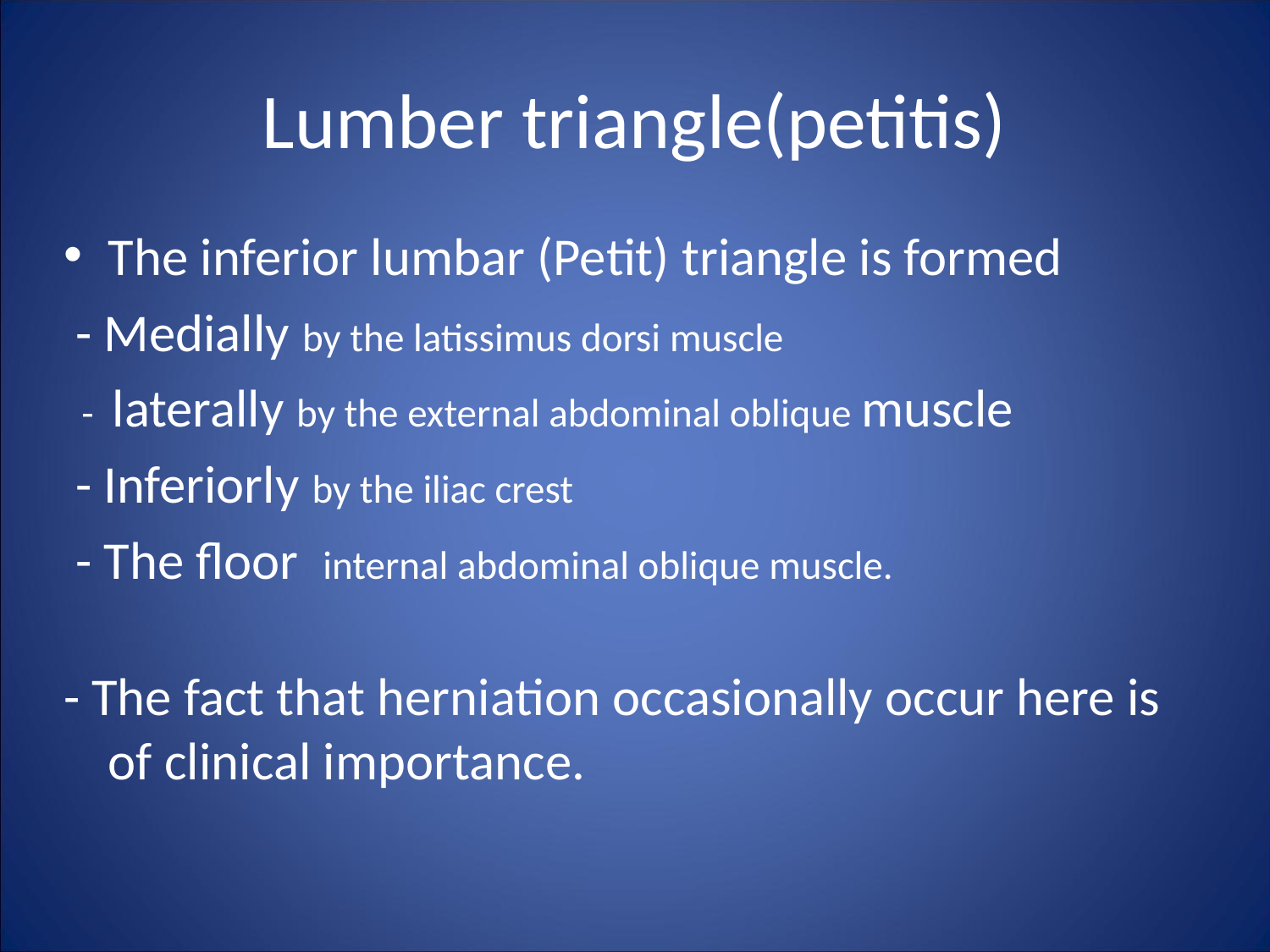

Lumber triangle(petitis)
The inferior lumbar (Petit) triangle is formed
 - Medially by the latissimus dorsi muscle
  -  laterally by the external abdominal oblique muscle
 - Inferiorly by the iliac crest
 - The floor  internal abdominal oblique muscle.

- The fact that herniation occasionally occur here is of clinical importance.